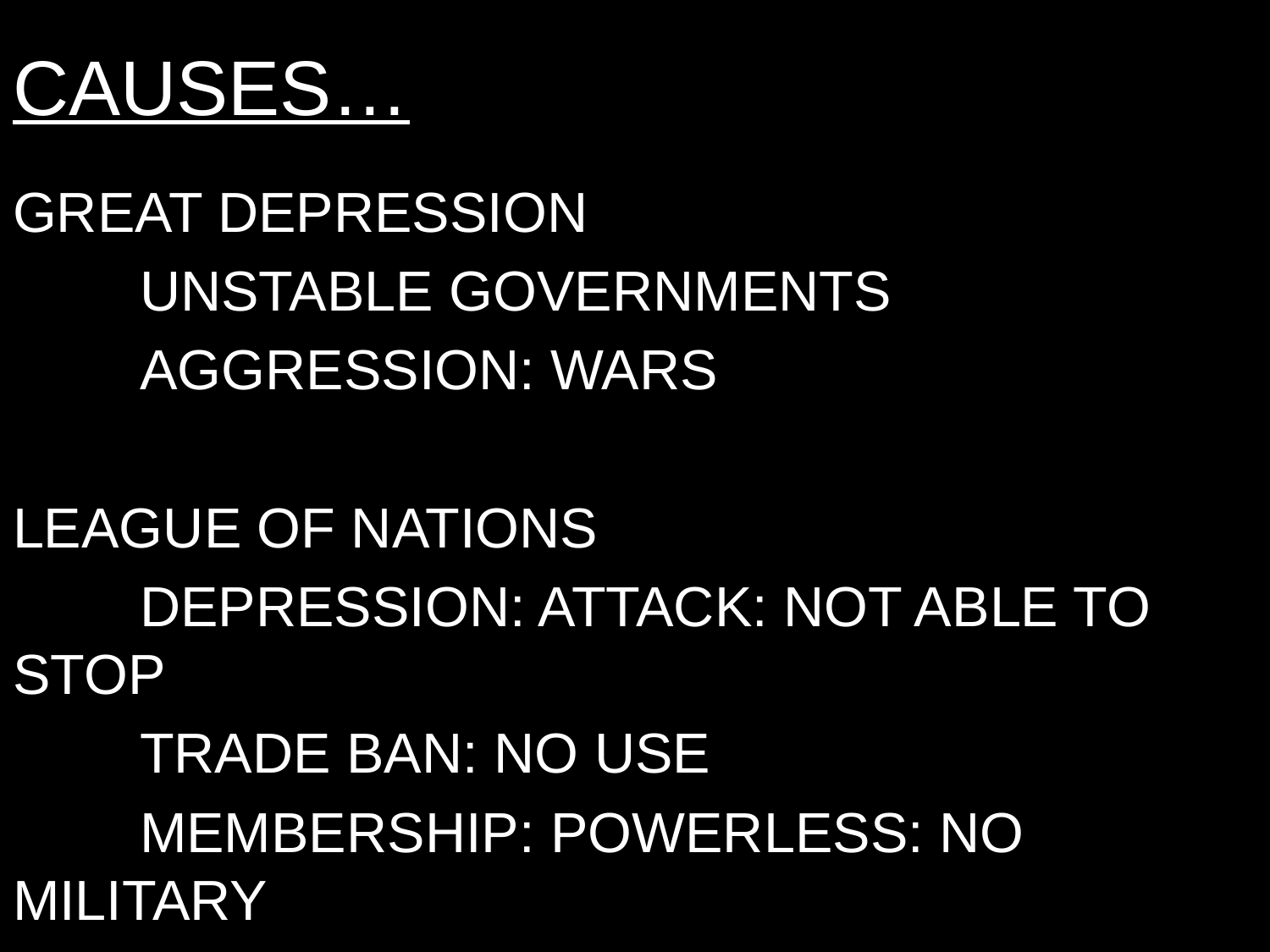

# CAUSES…
GREAT DEPRESSION
	UNSTABLE GOVERNMENTS
	AGGRESSION: WARS

LEAGUE OF NATIONS
	DEPRESSION: ATTACK: NOT ABLE TO STOP
	TRADE BAN: NO USE
	MEMBERSHIP: POWERLESS: NO MILITARY